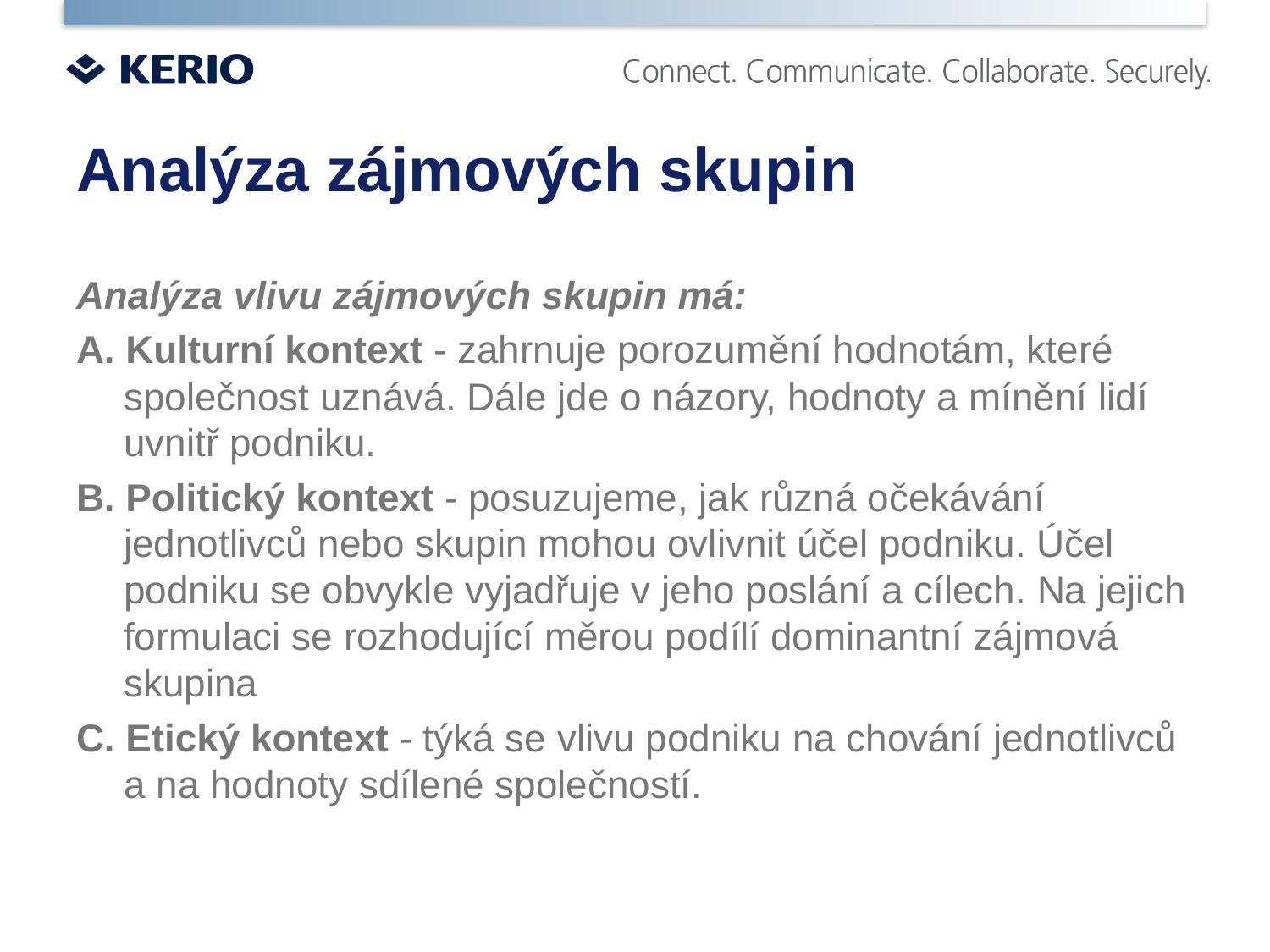

# Analýza zájmových skupin
Analýza vlivu zájmových skupin má:
A. Kulturní kontext - zahrnuje porozumění hodnotám, které společnost uznává. Dále jde o názory, hodnoty a mínění lidí uvnitř podniku.
B. Politický kontext - posuzujeme, jak různá očekávání jednotlivců nebo skupin mohou ovlivnit účel podniku. Účel podniku se obvykle vyjadřuje v jeho poslání a cílech. Na jejich formulaci se rozhodující měrou podílí dominantní zájmová skupina
C. Etický kontext - týká se vlivu podniku na chování jednotlivců a na hodnoty sdílené společností.